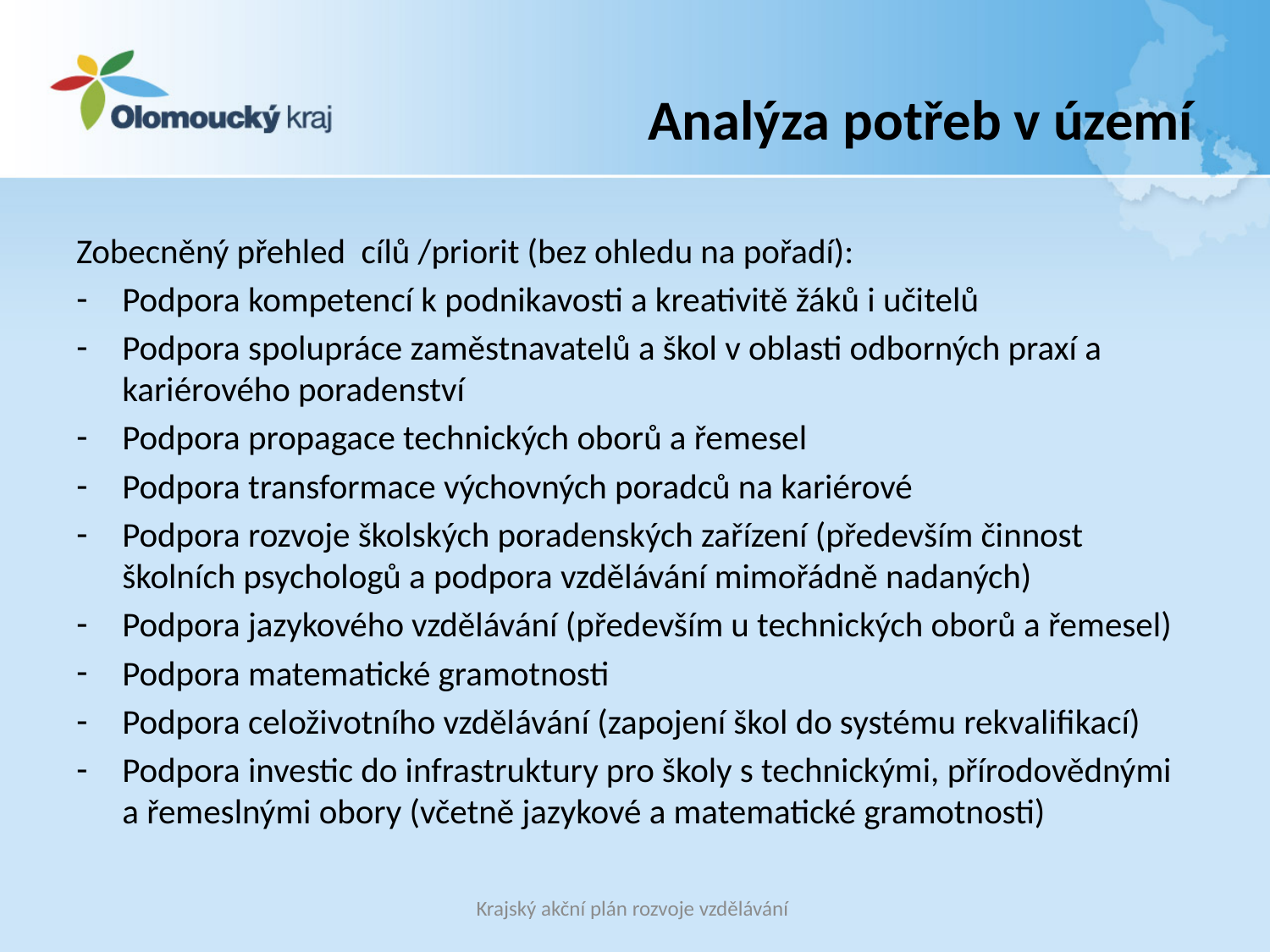

# Analýza potřeb v území
Zobecněný přehled  cílů /priorit (bez ohledu na pořadí):
Podpora kompetencí k podnikavosti a kreativitě žáků i učitelů
Podpora spolupráce zaměstnavatelů a škol v oblasti odborných praxí a kariérového poradenství
Podpora propagace technických oborů a řemesel
Podpora transformace výchovných poradců na kariérové
Podpora rozvoje školských poradenských zařízení (především činnost školních psychologů a podpora vzdělávání mimořádně nadaných)
Podpora jazykového vzdělávání (především u technických oborů a řemesel)
Podpora matematické gramotnosti
Podpora celoživotního vzdělávání (zapojení škol do systému rekvalifikací)
Podpora investic do infrastruktury pro školy s technickými, přírodovědnými a řemeslnými obory (včetně jazykové a matematické gramotnosti)

Krajský akční plán rozvoje vzdělávání